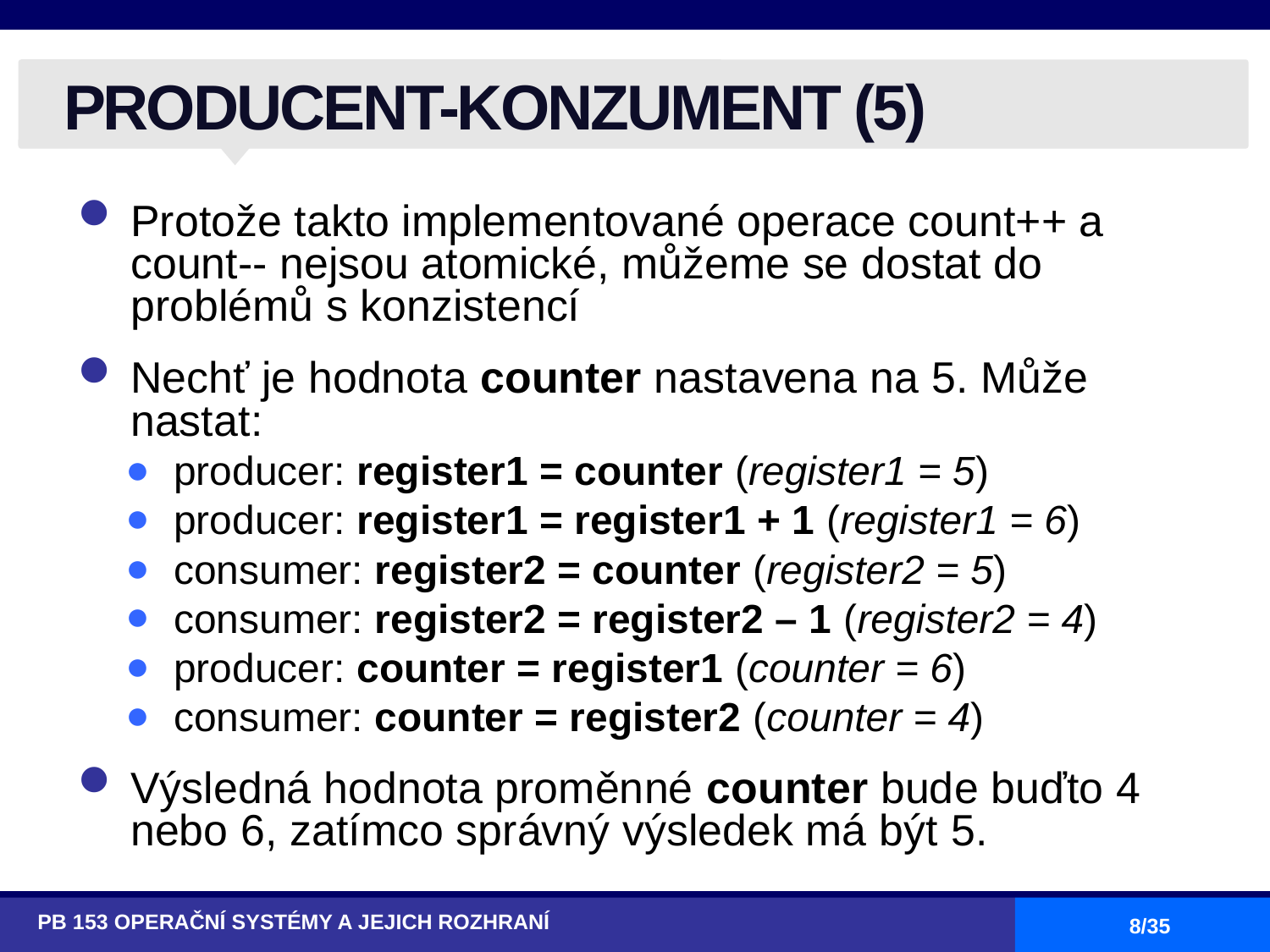

# PRODUCENT-KONZUMENT (5)
Protože takto implementované operace count++ a count-- nejsou atomické, můžeme se dostat do problémů s konzistencí
Nechť je hodnota counter nastavena na 5. Může nastat:
producer: register1 = counter (register1 = 5)
producer: register1 = register1 + 1 (register1 = 6)
consumer: register2 = counter (register2 = 5)
consumer: register2 = register2 – 1 (register2 = 4)
producer: counter = register1 (counter = 6)
consumer: counter = register2 (counter = 4)
Výsledná hodnota proměnné counter bude buďto 4 nebo 6, zatímco správný výsledek má být 5.

PB 153 OPERAČNÍ SYSTÉMY A JEJICH ROZHRANÍ